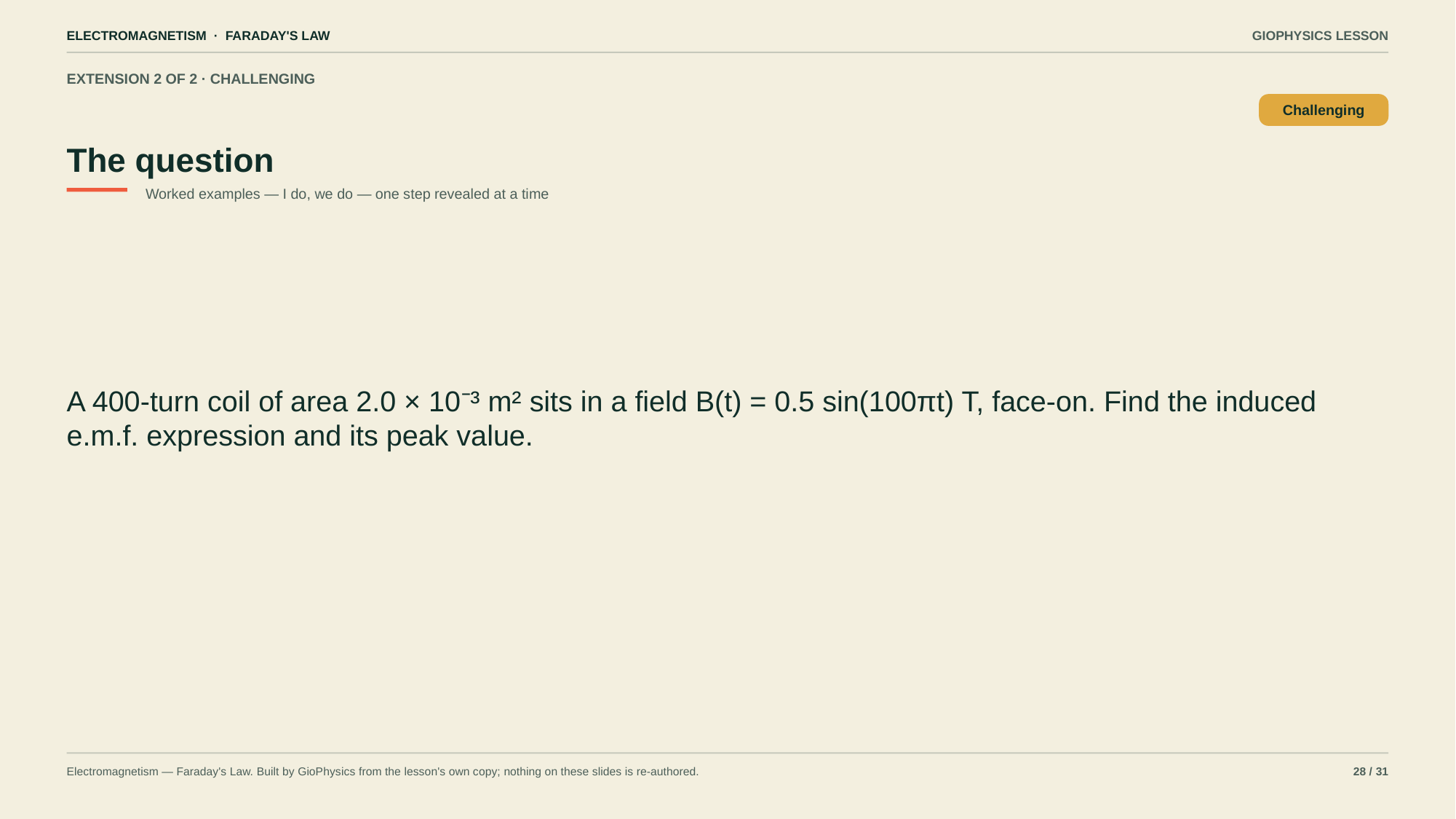

ELECTROMAGNETISM  ·  FARADAY'S LAW
GIOPHYSICS LESSON

EXTENSION 2 OF 2 · CHALLENGING
The question

Challenging
Worked examples — I do, we do — one step revealed at a time

A 400-turn coil of area 2.0 × 10⁻³ m² sits in a field B(t) = 0.5 sin(100πt) T, face-on. Find the induced e.m.f. expression and its peak value.

Electromagnetism — Faraday's Law. Built by GioPhysics from the lesson's own copy; nothing on these slides is re-authored.
28 / 31